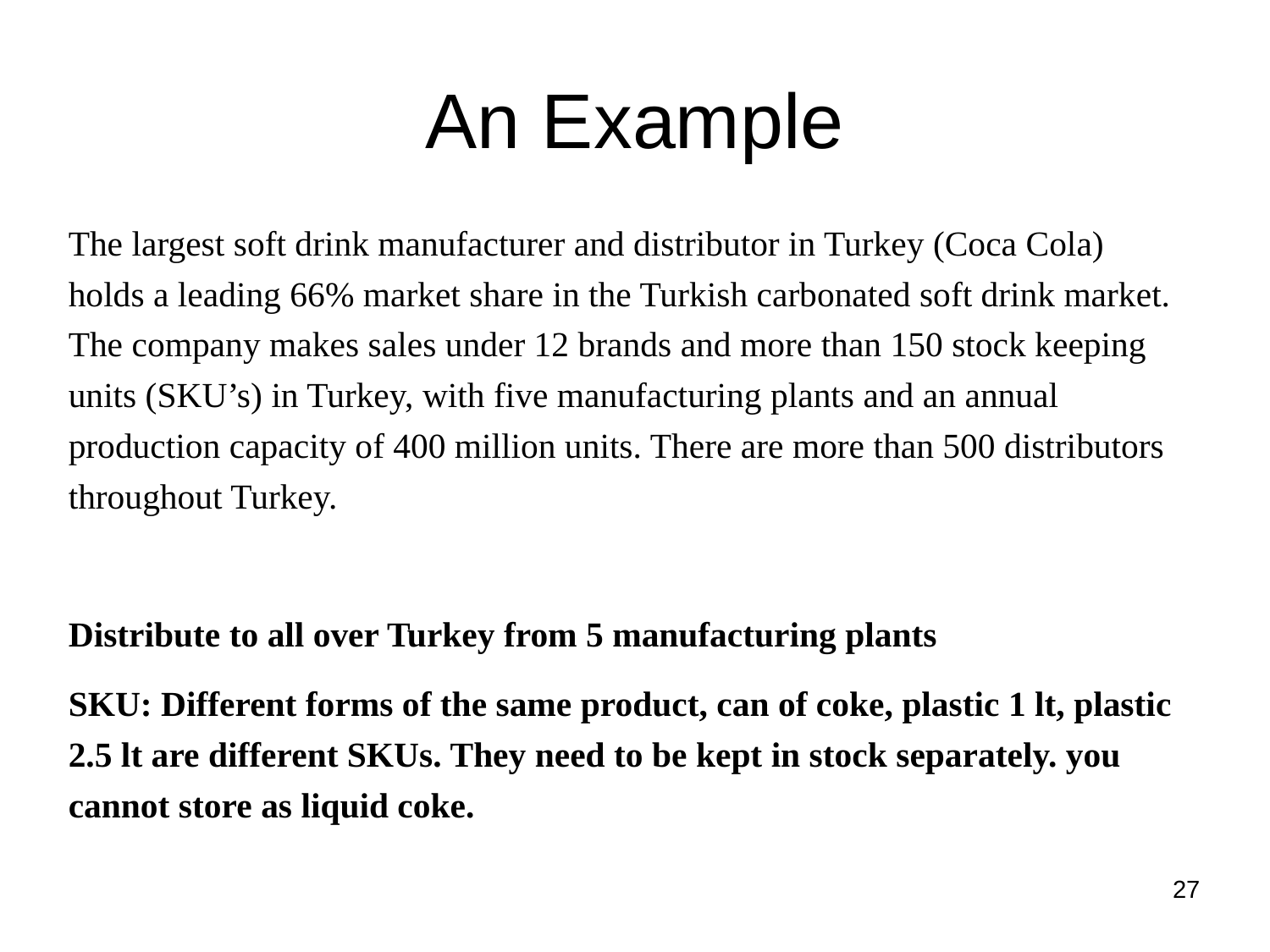

An Example
The largest soft drink manufacturer and distributor in Turkey (Coca Cola)  holds a leading 66% market share in the Turkish carbonated soft drink market. The company makes sales under 12 brands and more than 150 stock keeping units (SKU’s) in Turkey, with five manufacturing plants and an annual production capacity of 400 million units. There are more than 500 distributors throughout Turkey.

Distribute to all over Turkey from 5 manufacturing plants
SKU: Different forms of the same product, can of coke, plastic 1 lt, plastic 2.5 lt are different SKUs. They need to be kept in stock separately. you cannot store as liquid coke.
27